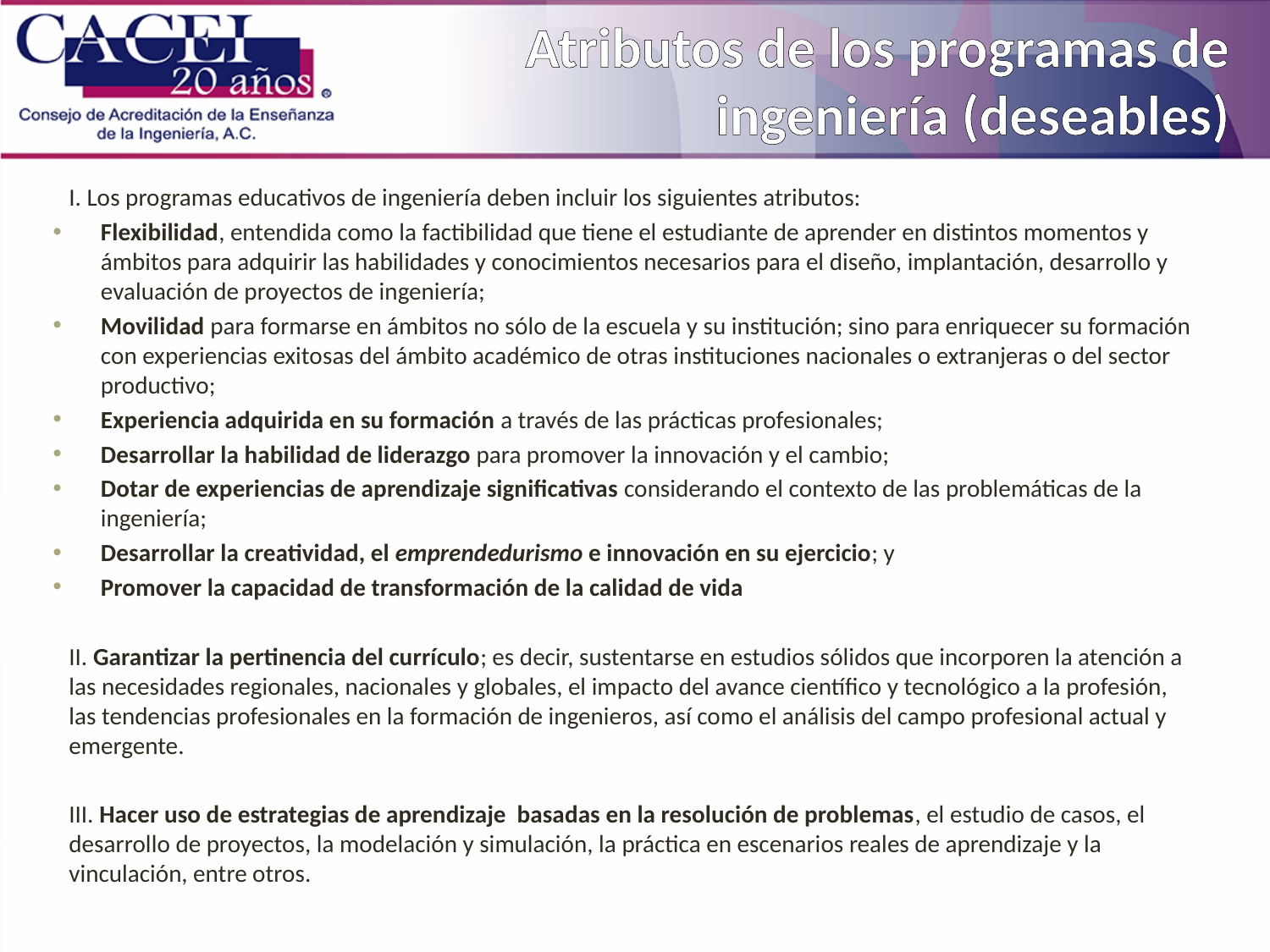

Atributos de los programas de ingeniería (deseables)
I. Los programas educativos de ingeniería deben incluir los siguientes atributos:
Flexibilidad, entendida como la factibilidad que tiene el estudiante de aprender en distintos momentos y ámbitos para adquirir las habilidades y conocimientos necesarios para el diseño, implantación, desarrollo y evaluación de proyectos de ingeniería;
Movilidad para formarse en ámbitos no sólo de la escuela y su institución; sino para enriquecer su formación con experiencias exitosas del ámbito académico de otras instituciones nacionales o extranjeras o del sector productivo;
Experiencia adquirida en su formación a través de las prácticas profesionales;
Desarrollar la habilidad de liderazgo para promover la innovación y el cambio;
Dotar de experiencias de aprendizaje significativas considerando el contexto de las problemáticas de la ingeniería;
Desarrollar la creatividad, el emprendedurismo e innovación en su ejercicio; y
Promover la capacidad de transformación de la calidad de vida

II. Garantizar la pertinencia del currículo; es decir, sustentarse en estudios sólidos que incorporen la atención a las necesidades regionales, nacionales y globales, el impacto del avance científico y tecnológico a la profesión, las tendencias profesionales en la formación de ingenieros, así como el análisis del campo profesional actual y emergente.

III. Hacer uso de estrategias de aprendizaje  basadas en la resolución de problemas, el estudio de casos, el desarrollo de proyectos, la modelación y simulación, la práctica en escenarios reales de aprendizaje y la vinculación, entre otros.